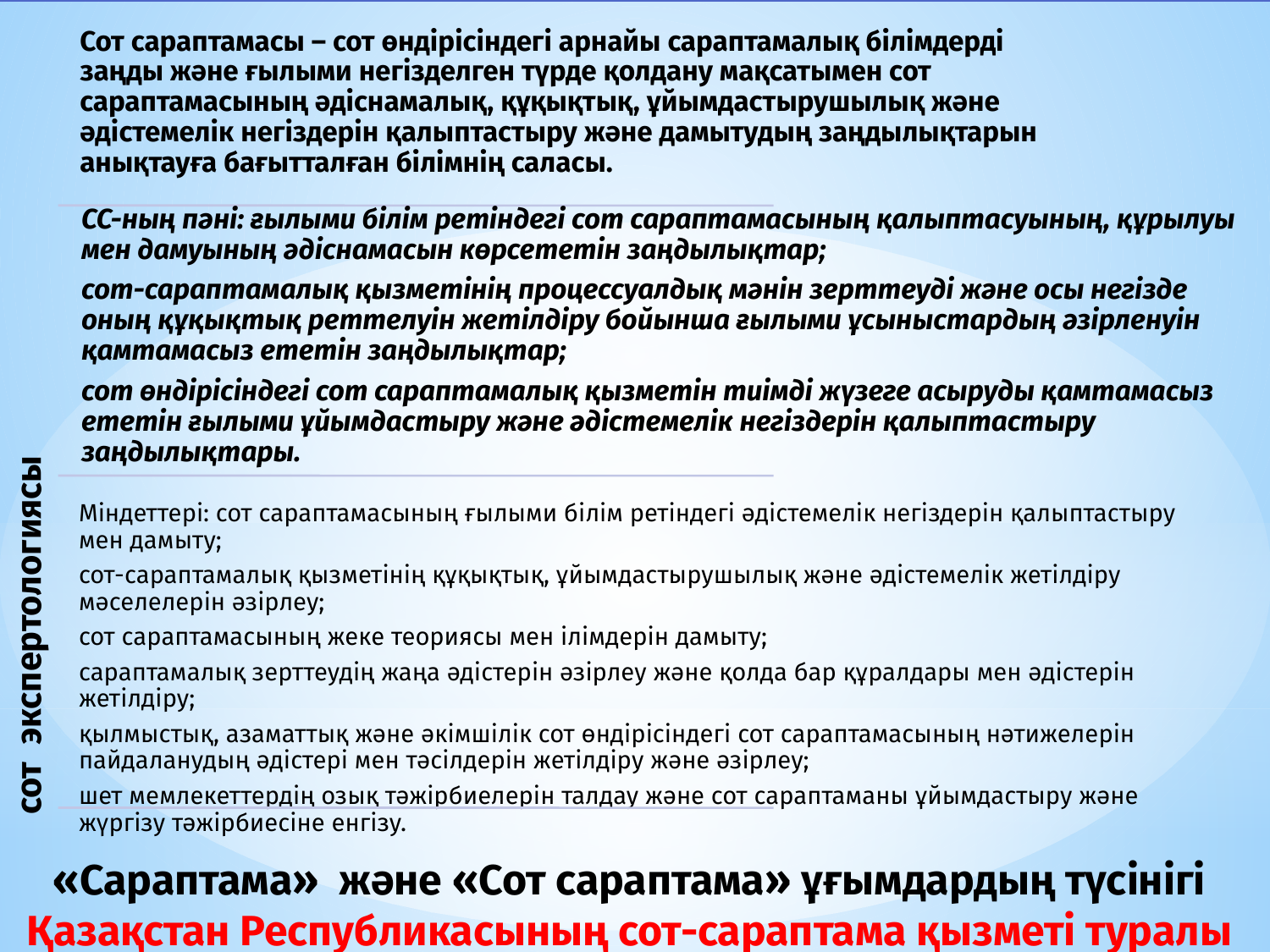

сот  экспертологиясы
Сот сараптамасы – сот өндірісіндегі арнайы сараптамалық білімдерді заңды және ғылыми негізделген түрде қолдану мақсатымен сот сараптамасының әдіснамалық, құқықтық, ұйымдастырушылық және әдістемелік негіздерін қалыптастыру және дамытудың заңдылықтарын анықтауға бағытталған білімнің саласы.
СС-ның пәні: ғылыми білім ретіндегі сот сараптамасының қалыптасуының, құрылуы мен дамуының әдіснамасын көрсететін заңдылықтар;
сот-сараптамалық қызметінің процессуалдық мәнін зерттеуді және осы негізде оның құқықтық реттелуін жетілдіру бойынша ғылыми ұсыныстардың әзірленуін қамтамасыз ететін заңдылықтар;
сот өндірісіндегі сот сараптамалық қызметін тиімді жүзеге асыруды қамтамасыз ететін ғылыми ұйымдастыру және әдістемелік негіздерін қалыптастыру заңдылықтары.

Міндеттері: сот сараптамасының ғылыми білім ретіндегі әдістемелік негіздерін қалыптастыру мен дамыту;
сот-сараптамалық қызметінің құқықтық, ұйымдастырушылық және әдістемелік жетілдіру мәселелерін әзірлеу;
сот сараптамасының жеке теориясы мен ілімдерін дамыту;
сараптамалық зерттеудің жаңа әдістерін әзірлеу және қолда бар құралдары мен әдістерін жетілдіру;
қылмыстық, азаматтық және әкімшілік сот өндірісіндегі сот сараптамасының нәтижелерін пайдаланудың әдістері мен тәсілдерін жетілдіру және әзірлеу;
шет мемлекеттердің озық тәжірбиелерін талдау және сот сараптаманы ұйымдастыру және жүргізу тәжірбиесіне енгізу.
# «Сараптама»  және «Сот сараптама» ұғымдардың түсінігі Қазақстан Республикасының сот-сараптама қызметі туралы заңнамасы